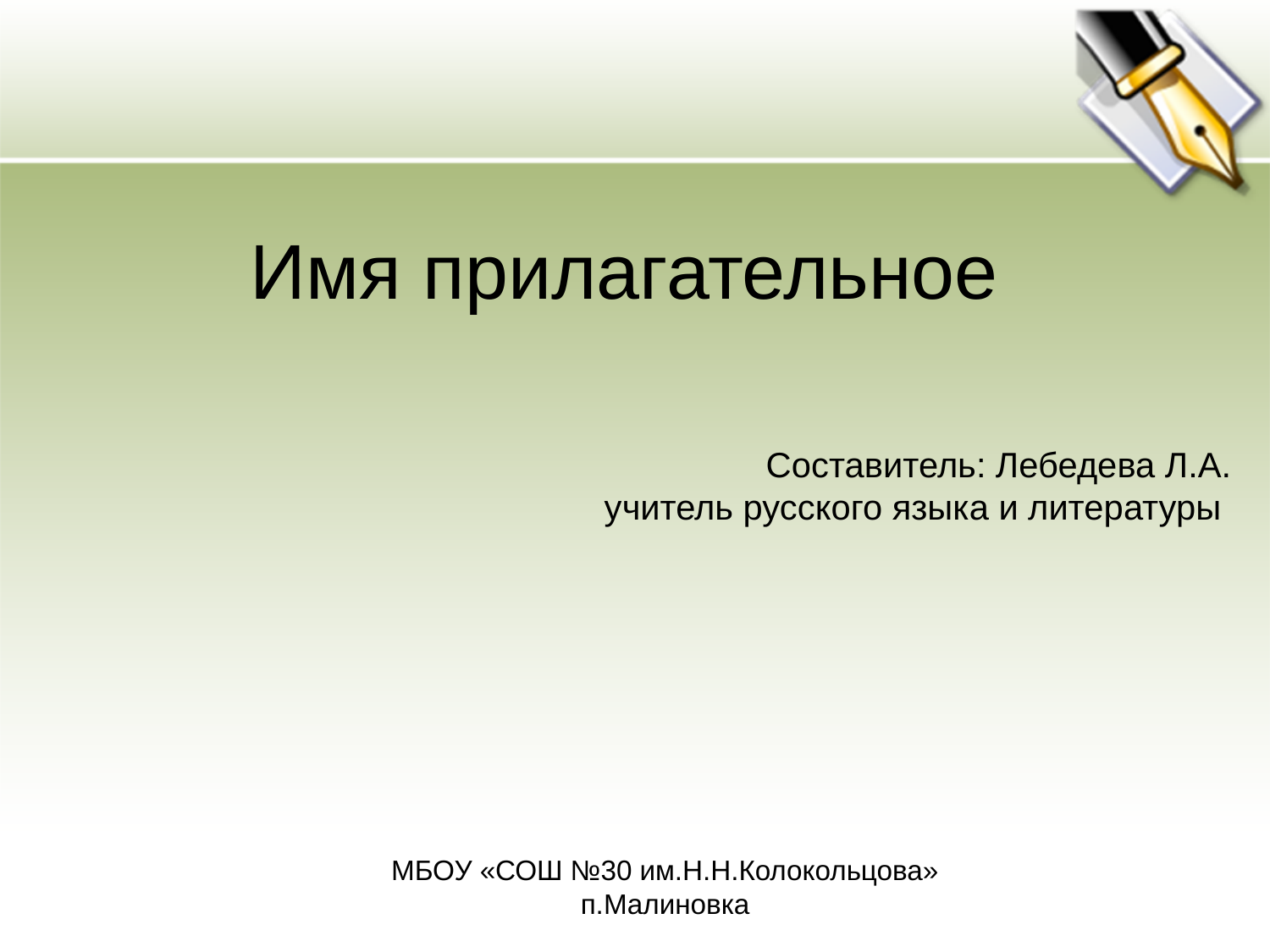

# Имя прилагательное
Составитель: Лебедева Л.А.
учитель русского языка и литературы
МБОУ «СОШ №30 им.Н.Н.Колокольцова»
п.Малиновка